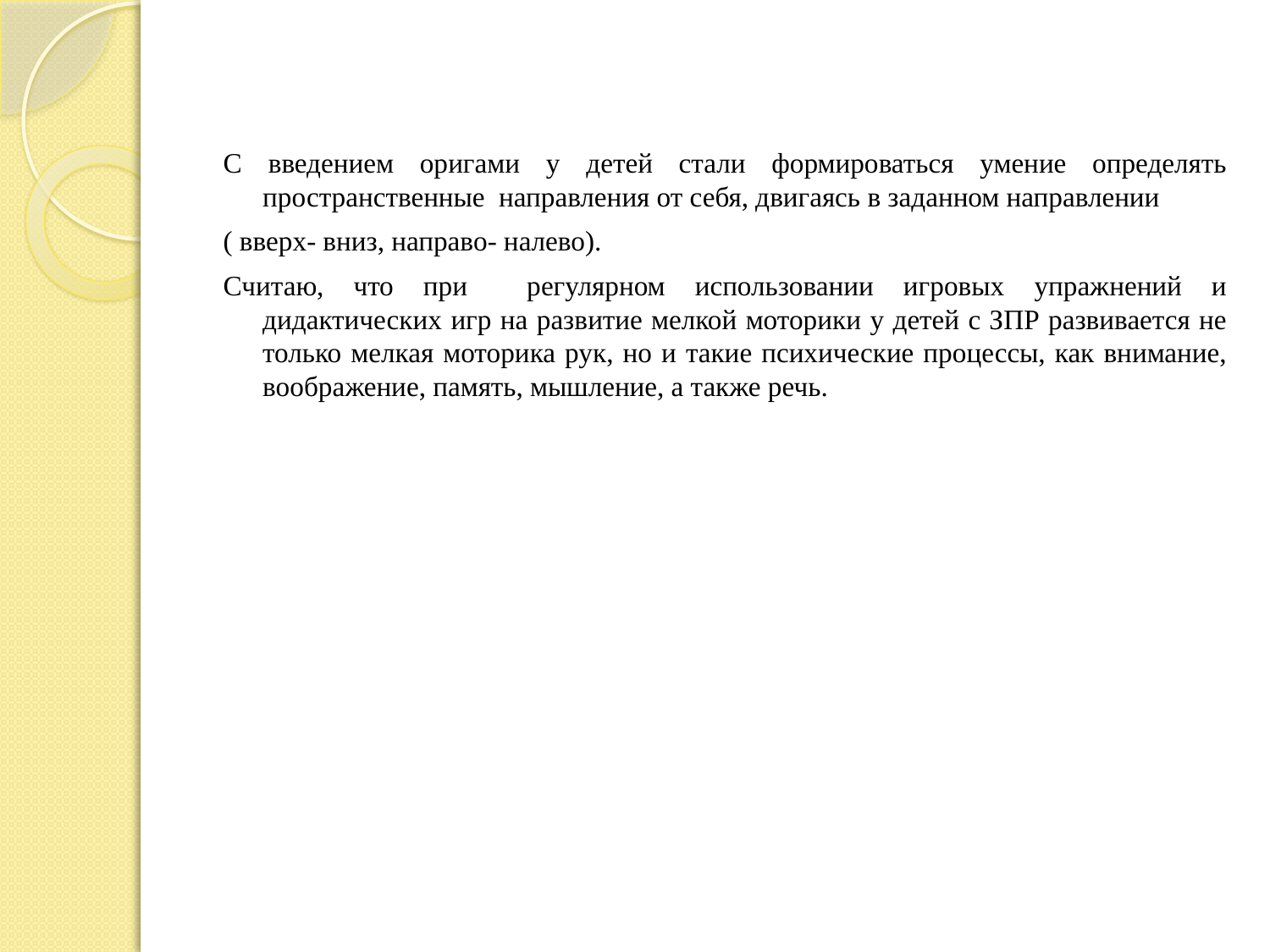

С введением оригами у детей стали формироваться умение определять пространственные  направления от себя, двигаясь в заданном направлении
( вверх- вниз, направо- налево).
Считаю, что при  регулярном использовании игровых упражнений и дидактических игр на развитие мелкой моторики у детей с ЗПР развивается не только мелкая моторика рук, но и такие психические процессы, как внимание, воображение, память, мышление, а также речь.